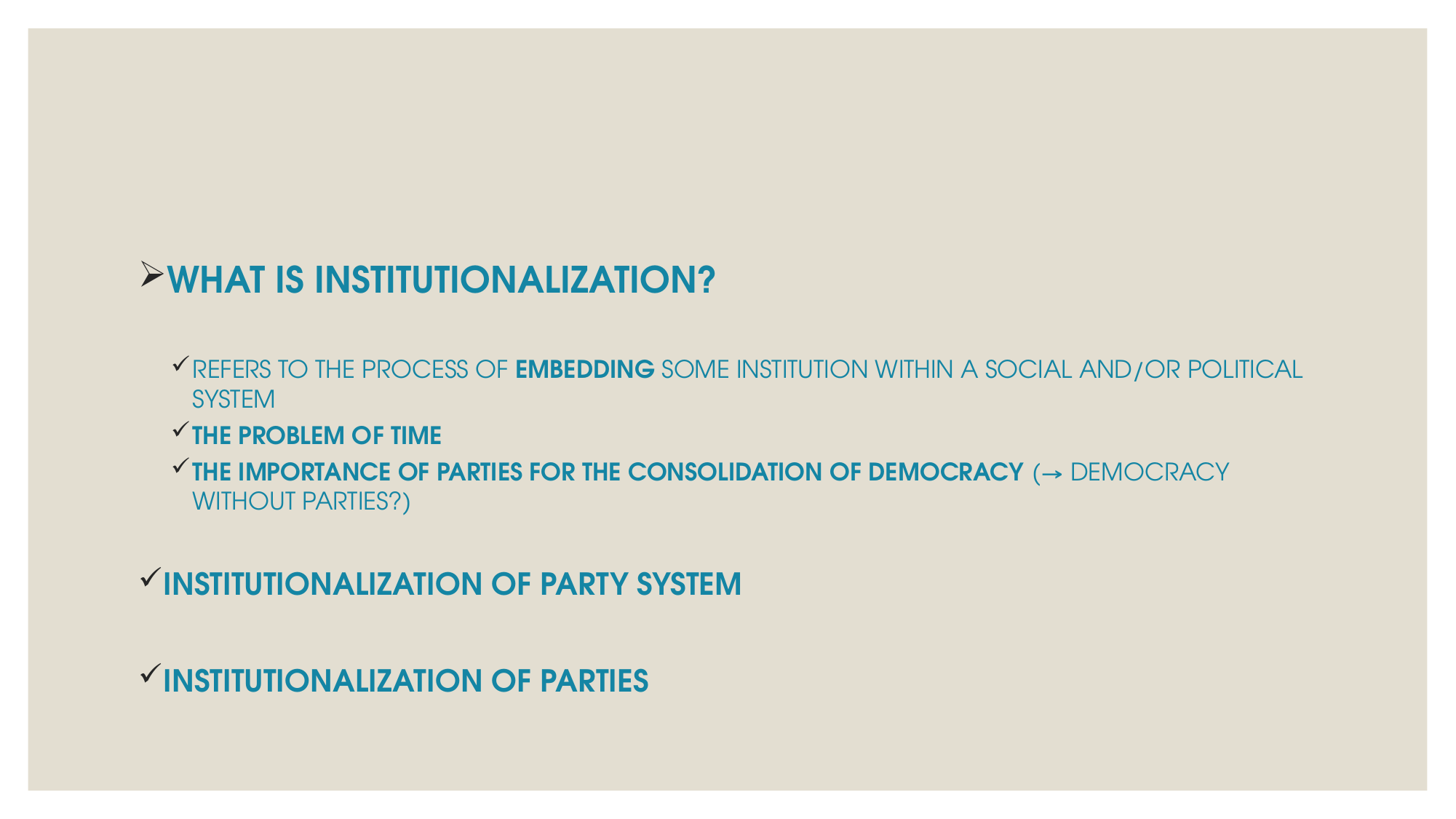

#
WHAT IS INSTITUTIONALIZATION?

REFERS TO THE PROCESS OF EMBEDDING SOME INSTITUTION WITHIN A SOCIAL AND/OR POLITICAL SYSTEM
THE PROBLEM OF TIME
THE IMPORTANCE OF PARTIES FOR THE CONSOLIDATION OF DEMOCRACY (→ DEMOCRACY WITHOUT PARTIES?)

INSTITUTIONALIZATION OF PARTY SYSTEM

INSTITUTIONALIZATION OF PARTIES